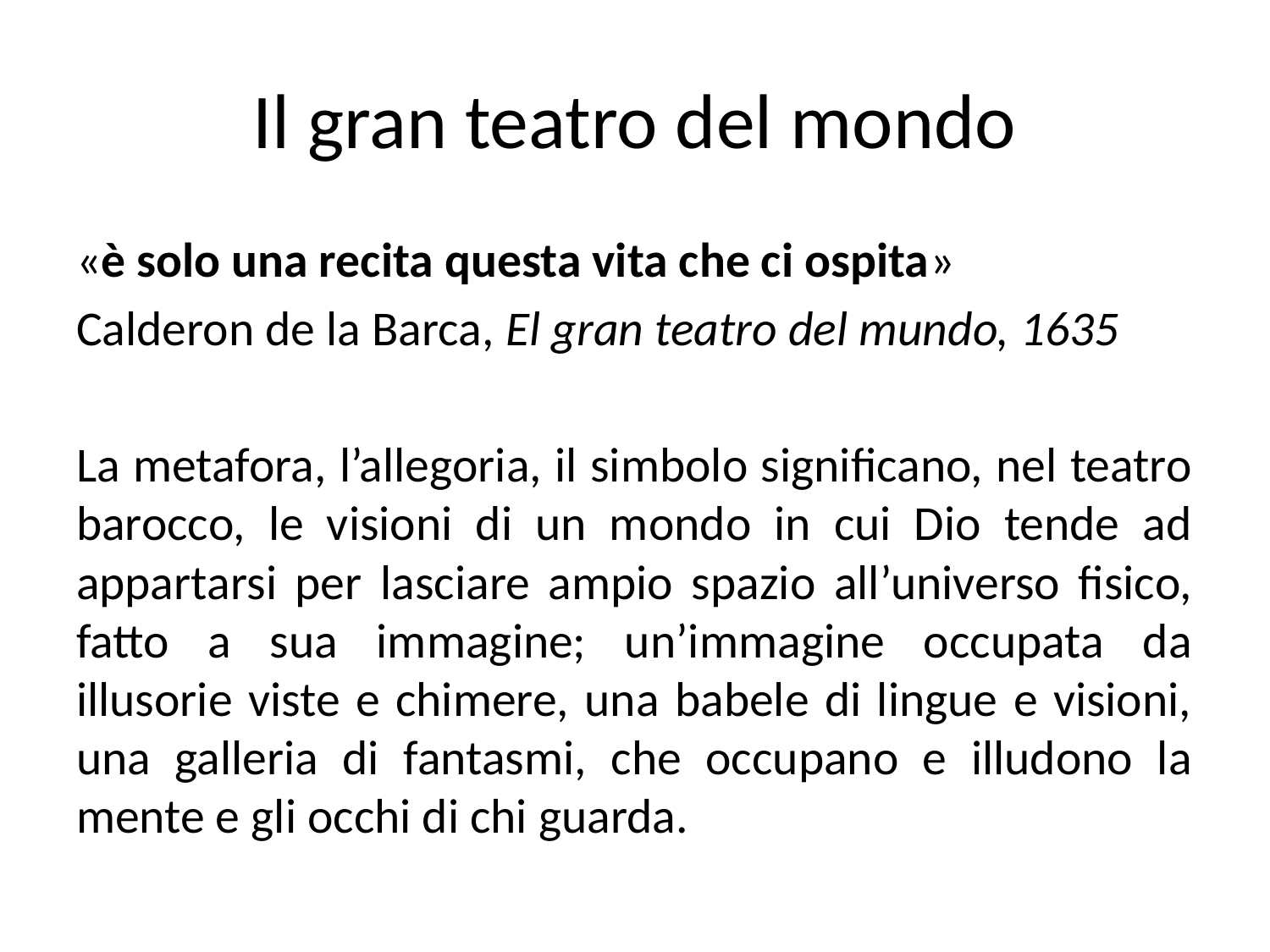

# Il gran teatro del mondo
«è solo una recita questa vita che ci ospita»
Calderon de la Barca, El gran teatro del mundo, 1635

La metafora, l’allegoria, il simbolo significano, nel teatro barocco, le visioni di un mondo in cui Dio tende ad appartarsi per lasciare ampio spazio all’universo fisico, fatto a sua immagine; un’immagine occupata da illusorie viste e chimere, una babele di lingue e visioni, una galleria di fantasmi, che occupano e illudono la mente e gli occhi di chi guarda.